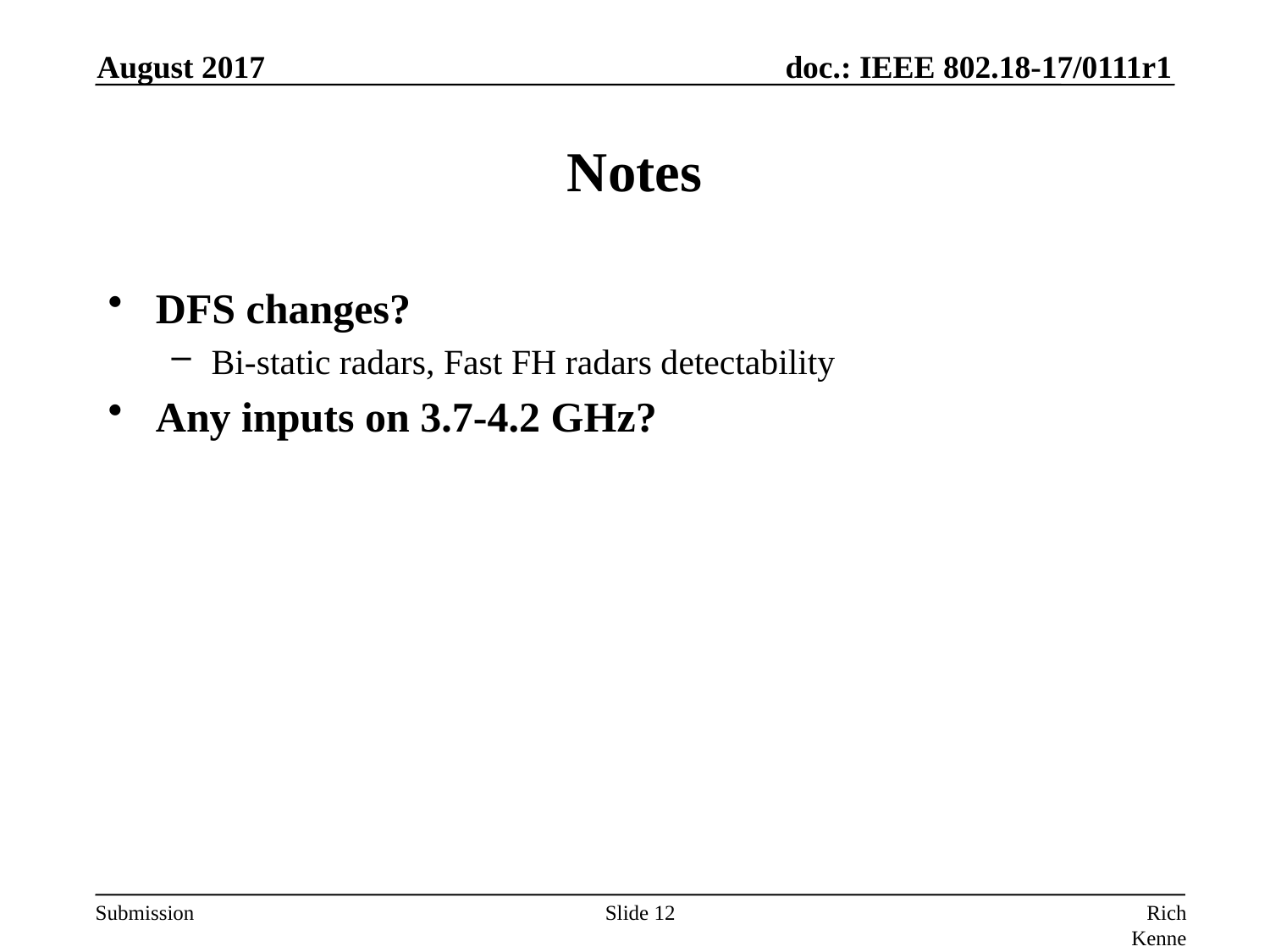

August 2017
# Notes
DFS changes?
Bi-static radars, Fast FH radars detectability
Any inputs on 3.7-4.2 GHz?
Slide 12
Rich Kennedy, HP Enterprise